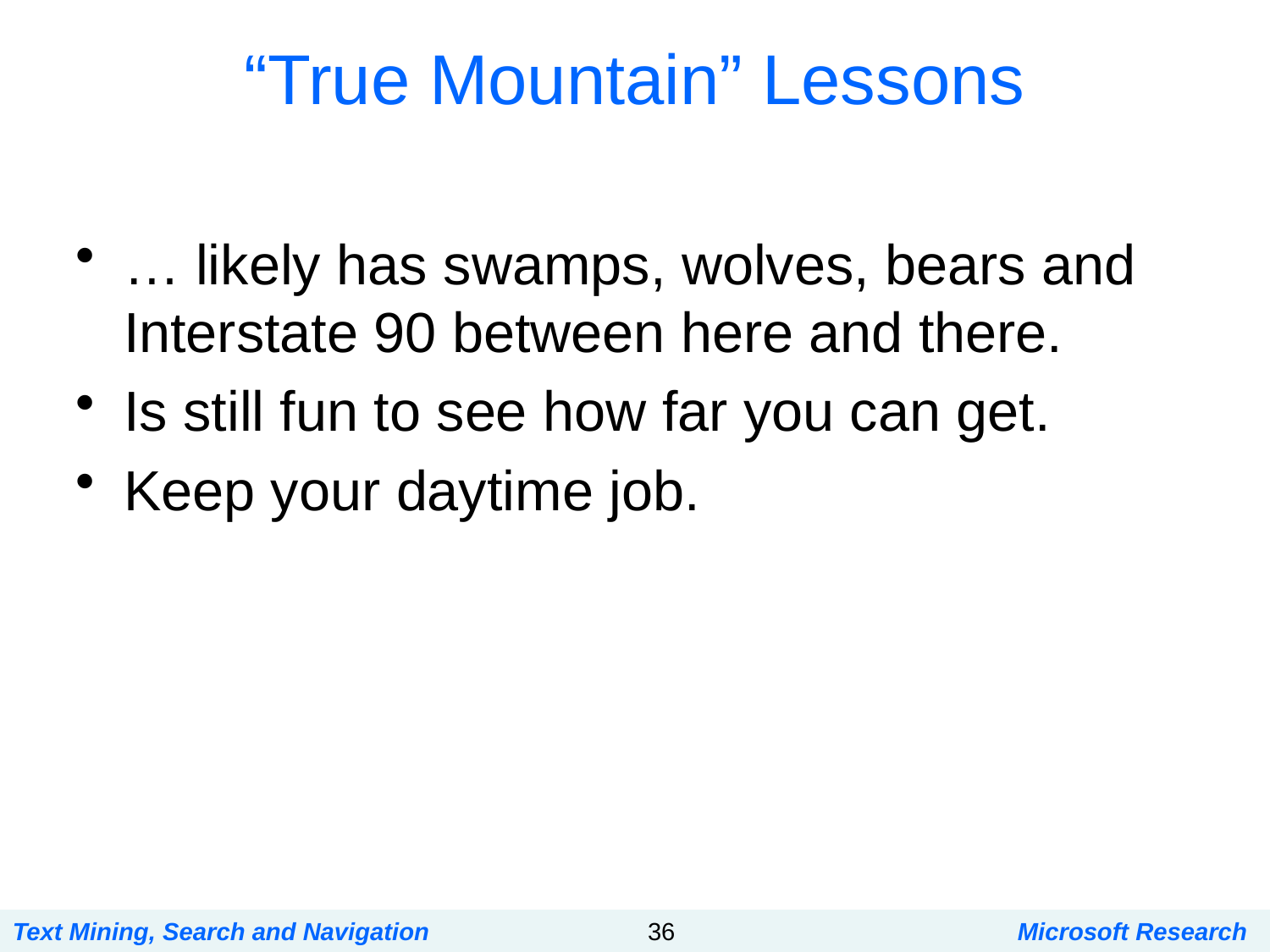

# “True Mountain” Lessons
… likely has swamps, wolves, bears and Interstate 90 between here and there.
Is still fun to see how far you can get.
Keep your daytime job.

Text Mining, Search and Navigation
36